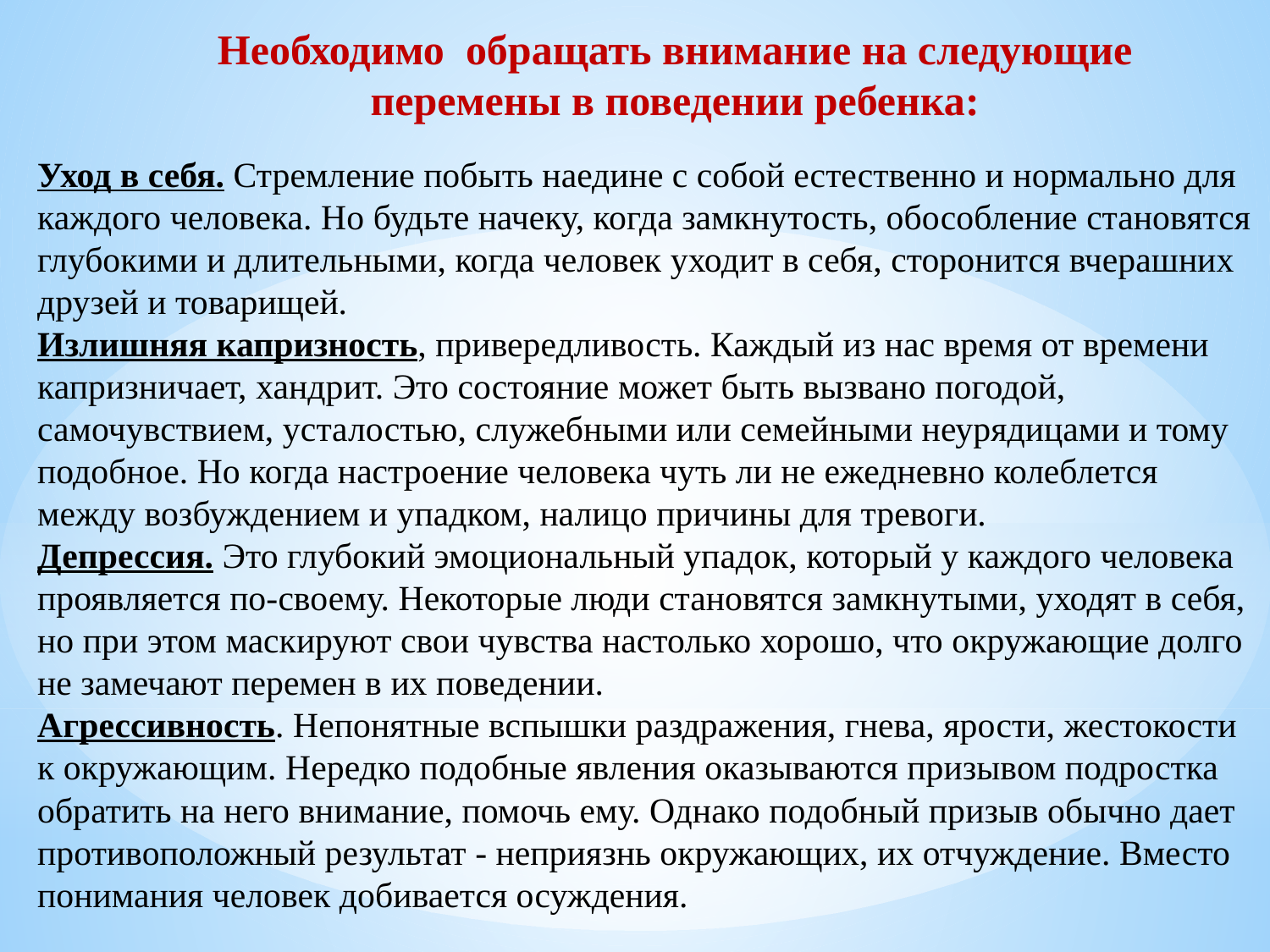

# Необходимо  обращать внимание на следующие перемены в поведении ребенка:
Уход в себя. Стремление побыть наедине с собой естественно и нормально для каждого человека. Но будьте начеку, когда замкнутость, обособление становятся глубокими и длительными, когда человек уходит в себя, сторонится вчерашних друзей и товарищей.
Излишняя капризность, привередливость. Каждый из нас время от времени капризничает, хандрит. Это состояние может быть вызвано погодой, самочувствием, усталостью, служебными или семейными неурядицами и тому подобное. Но когда настроение человека чуть ли не ежедневно колеблется между возбуждением и упадком, налицо причины для тревоги.
Депрессия. Это глубокий эмоциональный упадок, который у каждого человека проявляется по-своему. Некоторые люди становятся замкнутыми, уходят в себя, но при этом маскируют свои чувства настолько хорошо, что окружающие долго не замечают перемен в их поведении.
Агрессивность. Непонятные вспышки раздражения, гнева, ярости, жестокости к окружающим. Нередко подобные явления оказываются призывом подростка обратить на него внимание, помочь ему. Однако подобный призыв обычно дает противоположный результат - неприязнь окружающих, их отчуждение. Вместо понимания человек добивается осуждения.